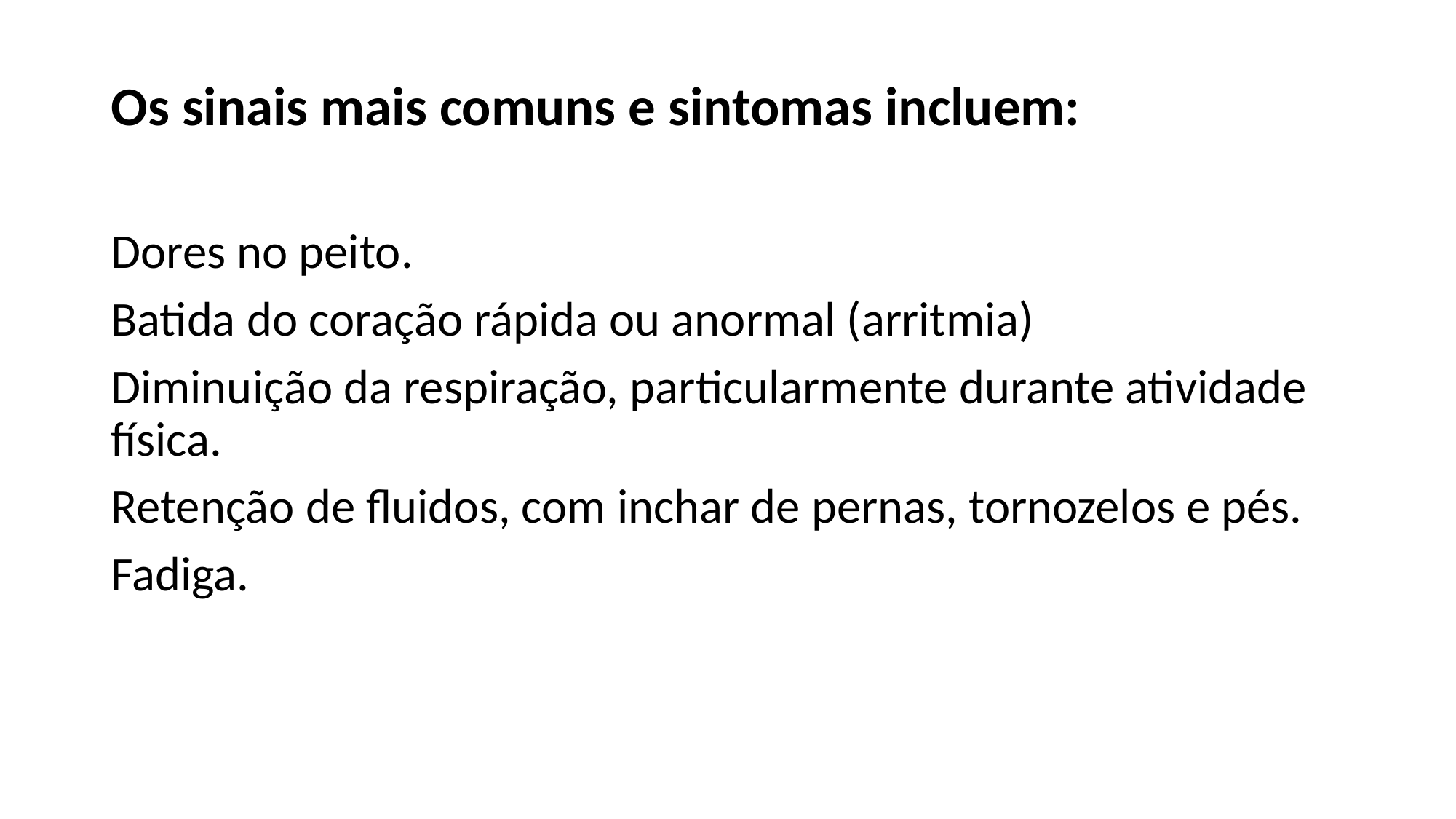

#
Os sinais mais comuns e sintomas incluem:

Dores no peito.
Batida do coração rápida ou anormal (arritmia)
Diminuição da respiração, particularmente durante atividade física.
Retenção de fluidos, com inchar de pernas, tornozelos e pés.
Fadiga.